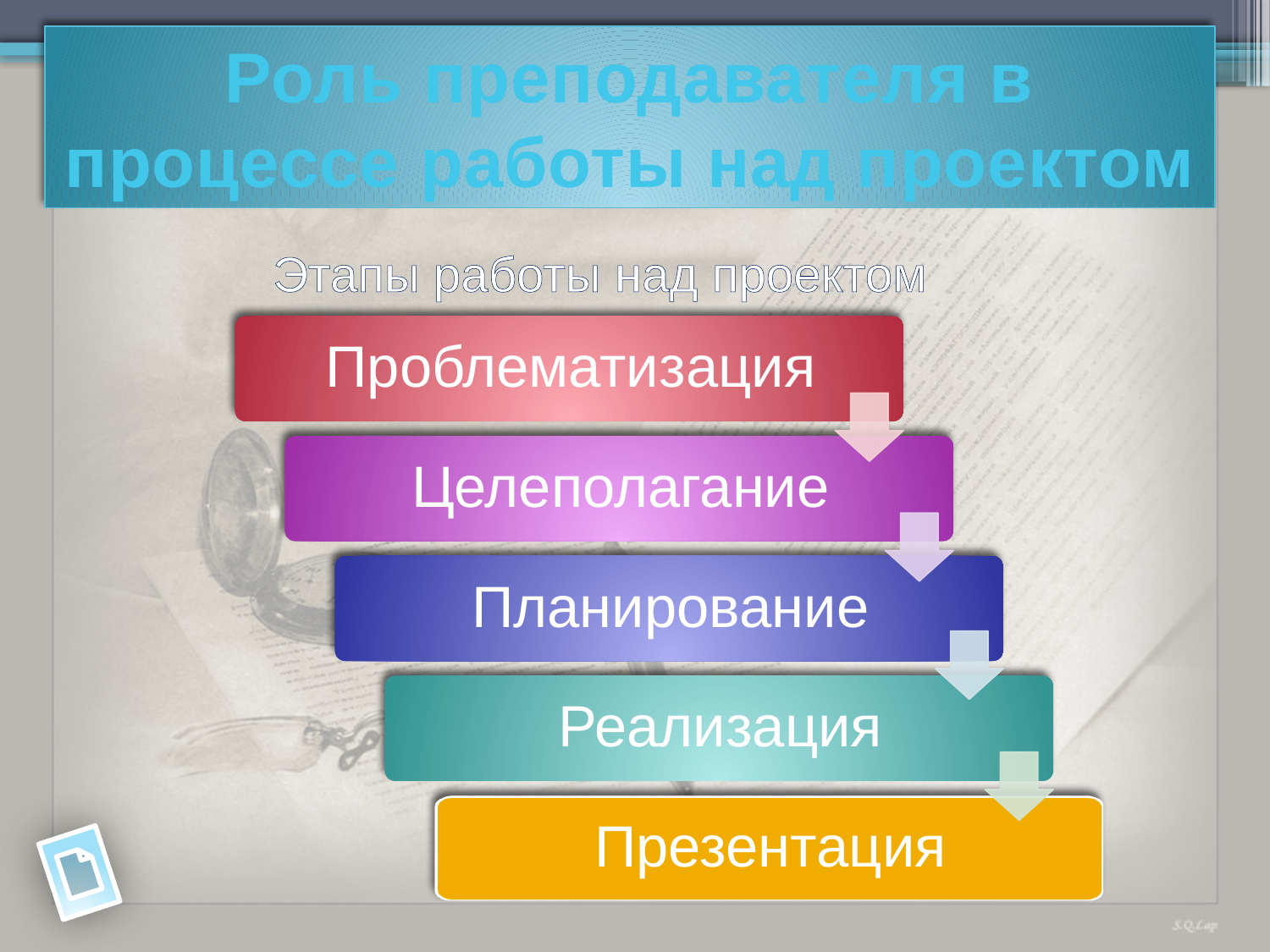

Роль преподавателя в процессе работы над проектом
Этапы работы над проектом
Проблематизация
Целеполагание
Планирование
Реализация
Презентация